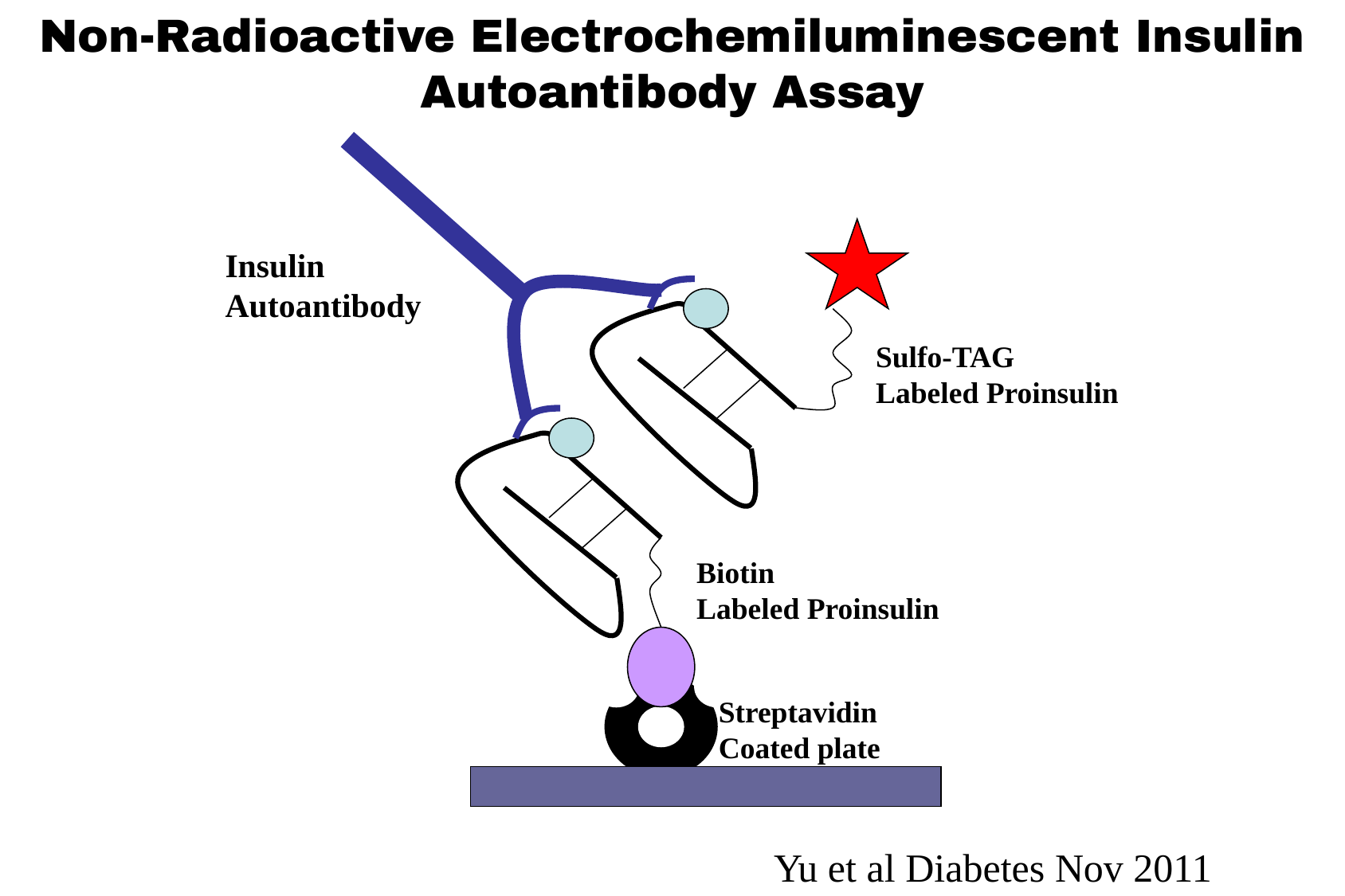

Non-Radioactive Electrochemiluminescent Insulin Autoantibody Assay

Insulin
Autoantibody

Sulfo-TAG
Labeled Proinsulin

Biotin
Labeled Proinsulin

Streptavidin
Coated plate

Yu et al Diabetes Nov 2011